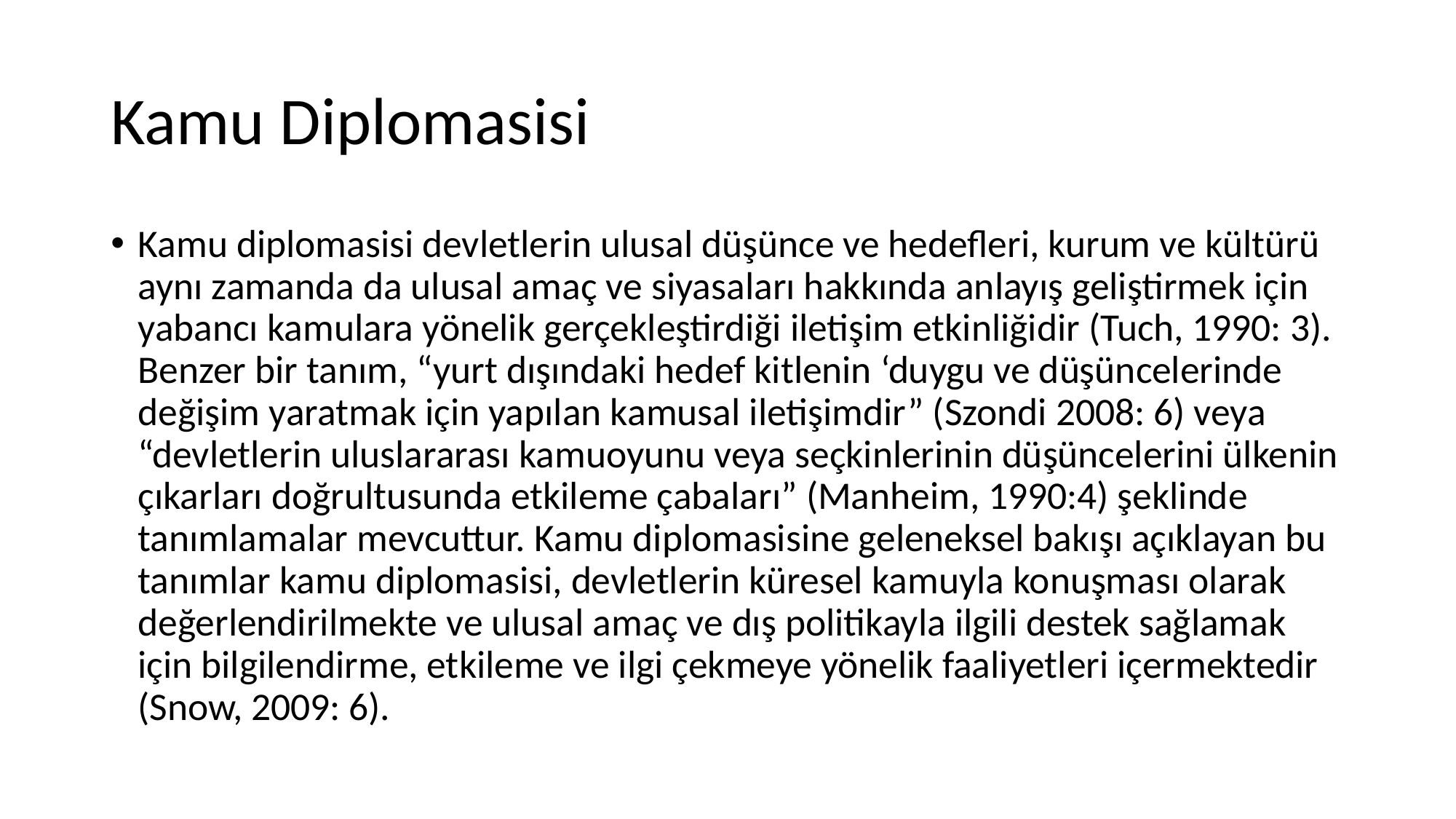

# Kamu Diplomasisi
Kamu diplomasisi devletlerin ulusal düşünce ve hedefleri, kurum ve kültürü aynı zamanda da ulusal amaç ve siyasaları hakkında anlayış geliştirmek için yabancı kamulara yönelik gerçekleştirdiği iletişim etkinliğidir (Tuch, 1990: 3). Benzer bir tanım, “yurt dışındaki hedef kitlenin ‘duygu ve düşüncelerinde değişim yaratmak için yapılan kamusal iletişimdir” (Szondi 2008: 6) veya “devletlerin uluslararası kamuoyunu veya seçkinlerinin düşüncelerini ülkenin çıkarları doğrultusunda etkileme çabaları” (Manheim, 1990:4) şeklinde tanımlamalar mevcuttur. Kamu diplomasisine geleneksel bakışı açıklayan bu tanımlar kamu diplomasisi, devletlerin küresel kamuyla konuşması olarak değerlendirilmekte ve ulusal amaç ve dış politikayla ilgili destek sağlamak için bilgilendirme, etkileme ve ilgi çekmeye yönelik faaliyetleri içermektedir (Snow, 2009: 6).